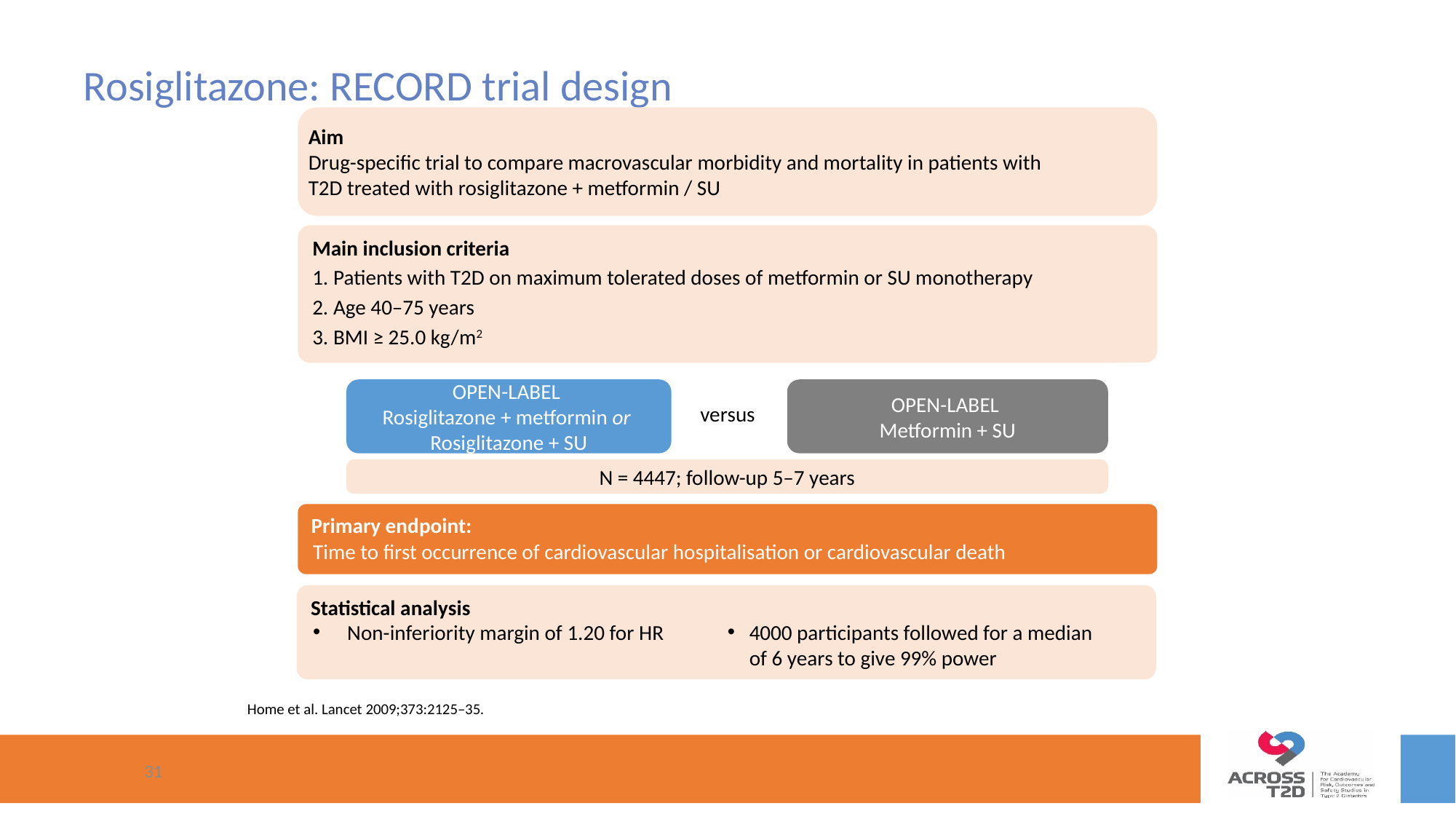

# Rosiglitazone: RECORD trial design
Aim
Drug-specific trial to compare macrovascular morbidity and mortality in patients with
T2D treated with rosiglitazone + metformin / SU
Main inclusion criteria
1. Patients with T2D on maximum tolerated doses of metformin or SU monotherapy
2. Age 40–75 years
3. BMI ≥ 25.0 kg/m2
OPEN-LABEL
Rosiglitazone + metformin or
Rosiglitazone + SU
OPEN-LABEL
Metformin + SU
versus
N = 4447; follow-up 5–7 years
Primary endpoint:
Statistical analysis
Non-inferiority margin of 1.20 for HR
4000 participants followed for a median of 6 years to give 99% power
Time to first occurrence of cardiovascular hospitalisation or cardiovascular death
Time to first occurrence of CV hospitalisation or CV death
Home et al. Lancet 2009;373:2125–35.
31